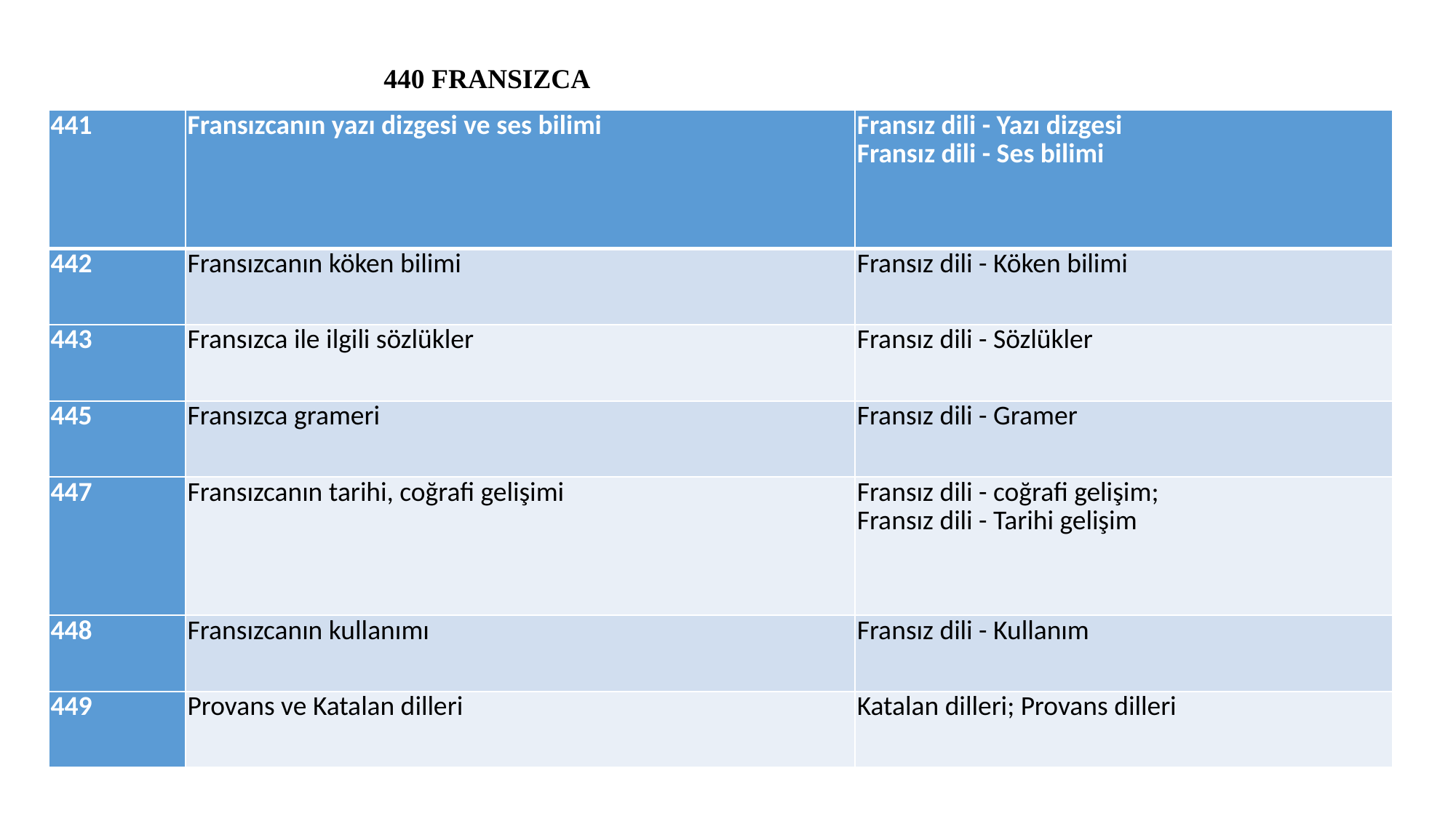

#
440 FRANSIZCA

| 441 | Fransızcanın yazı dizgesi ve ses bilimi | Fransız dili - Yazı dizgesi Fransız dili - Ses bilimi |
| --- | --- | --- |
| 442 | Fransızcanın köken bilimi | Fransız dili - Köken bilimi |
| 443 | Fransızca ile ilgili sözlükler | Fransız dili - Sözlükler |
| 445 | Fransızca grameri | Fransız dili - Gramer |
| 447 | Fransızcanın tarihi, coğrafi gelişimi | Fransız dili - coğrafi gelişim; Fransız dili - Tarihi gelişim |
| 448 | Fransızcanın kullanımı | Fransız dili - Kullanım |
| 449 | Provans ve Katalan dilleri | Katalan dilleri; Provans dilleri |